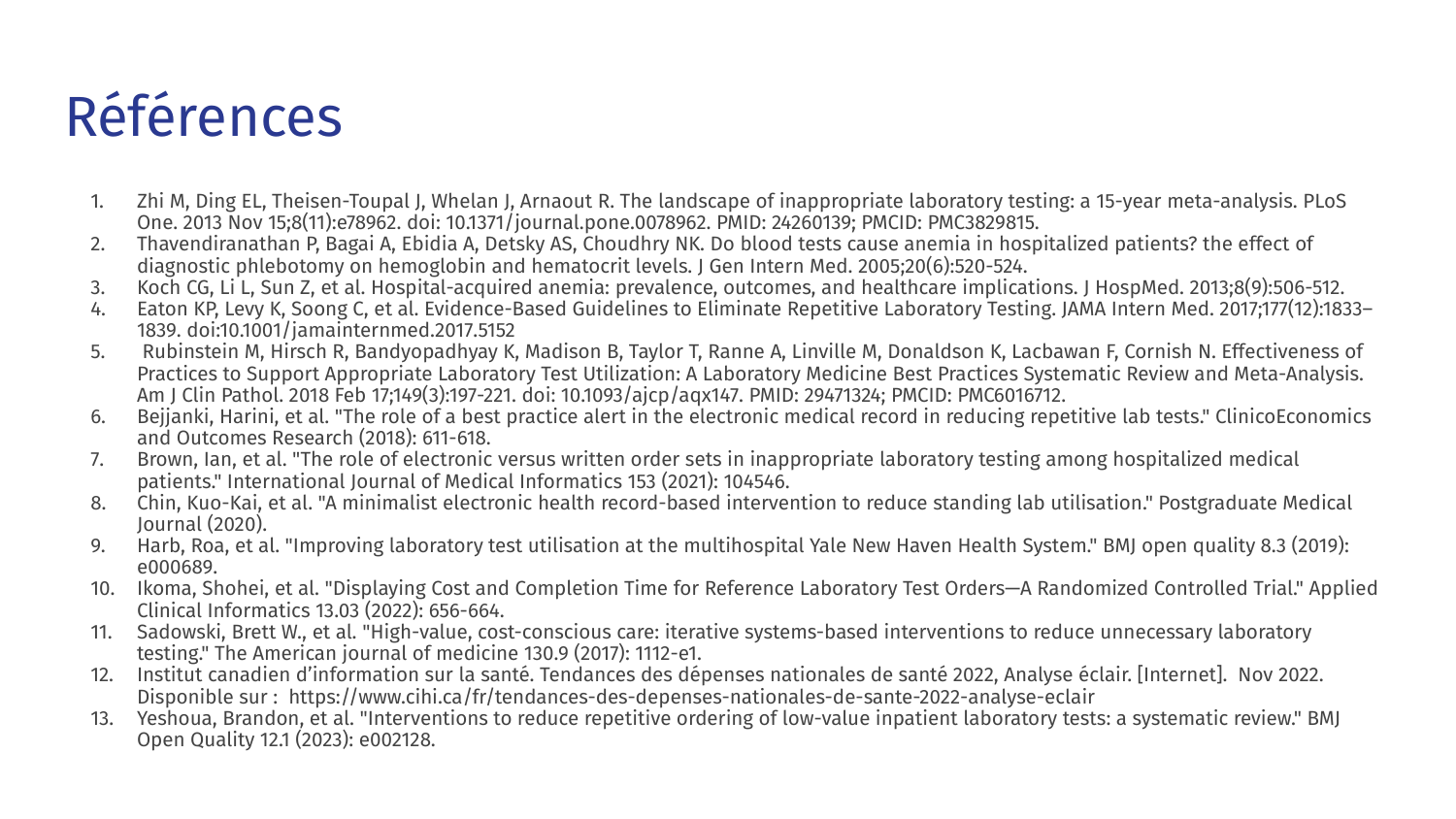

Références
Zhi M, Ding EL, Theisen-Toupal J, Whelan J, Arnaout R. The landscape of inappropriate laboratory testing: a 15-year meta-analysis. PLoS One. 2013 Nov 15;8(11):e78962. doi: 10.1371/journal.pone.0078962. PMID: 24260139; PMCID: PMC3829815.
Thavendiranathan P, Bagai A, Ebidia A, Detsky AS, Choudhry NK. Do blood tests cause anemia in hospitalized patients? the effect of diagnostic phlebotomy on hemoglobin and hematocrit levels. J Gen Intern Med. 2005;20(6):520-524.
Koch CG, Li L, Sun Z, et al. Hospital-acquired anemia: prevalence, outcomes, and healthcare implications. J HospMed. 2013;8(9):506-512.
Eaton KP, Levy K, Soong C, et al. Evidence-Based Guidelines to Eliminate Repetitive Laboratory Testing. JAMA Intern Med. 2017;177(12):1833–1839. doi:10.1001/jamainternmed.2017.5152
 Rubinstein M, Hirsch R, Bandyopadhyay K, Madison B, Taylor T, Ranne A, Linville M, Donaldson K, Lacbawan F, Cornish N. Effectiveness of Practices to Support Appropriate Laboratory Test Utilization: A Laboratory Medicine Best Practices Systematic Review and Meta-Analysis. Am J Clin Pathol. 2018 Feb 17;149(3):197-221. doi: 10.1093/ajcp/aqx147. PMID: 29471324; PMCID: PMC6016712.
Bejjanki, Harini, et al. "The role of a best practice alert in the electronic medical record in reducing repetitive lab tests." ClinicoEconomics and Outcomes Research (2018): 611-618.
Brown, Ian, et al. "The role of electronic versus written order sets in inappropriate laboratory testing among hospitalized medical patients." International Journal of Medical Informatics 153 (2021): 104546.
Chin, Kuo-Kai, et al. "A minimalist electronic health record-based intervention to reduce standing lab utilisation." Postgraduate Medical Journal (2020).
Harb, Roa, et al. "Improving laboratory test utilisation at the multihospital Yale New Haven Health System." BMJ open quality 8.3 (2019): e000689.
Ikoma, Shohei, et al. "Displaying Cost and Completion Time for Reference Laboratory Test Orders—A Randomized Controlled Trial." Applied Clinical Informatics 13.03 (2022): 656-664.
Sadowski, Brett W., et al. "High-value, cost-conscious care: iterative systems-based interventions to reduce unnecessary laboratory testing." The American journal of medicine 130.9 (2017): 1112-e1.
Institut canadien d’information sur la santé. Tendances des dépenses nationales de santé 2022, Analyse éclair. [Internet].  Nov 2022. Disponible sur :  https://www.cihi.ca/fr/tendances-des-depenses-nationales-de-sante-2022-analyse-eclair
Yeshoua, Brandon, et al. "Interventions to reduce repetitive ordering of low-value inpatient laboratory tests: a systematic review." BMJ Open Quality 12.1 (2023): e002128.